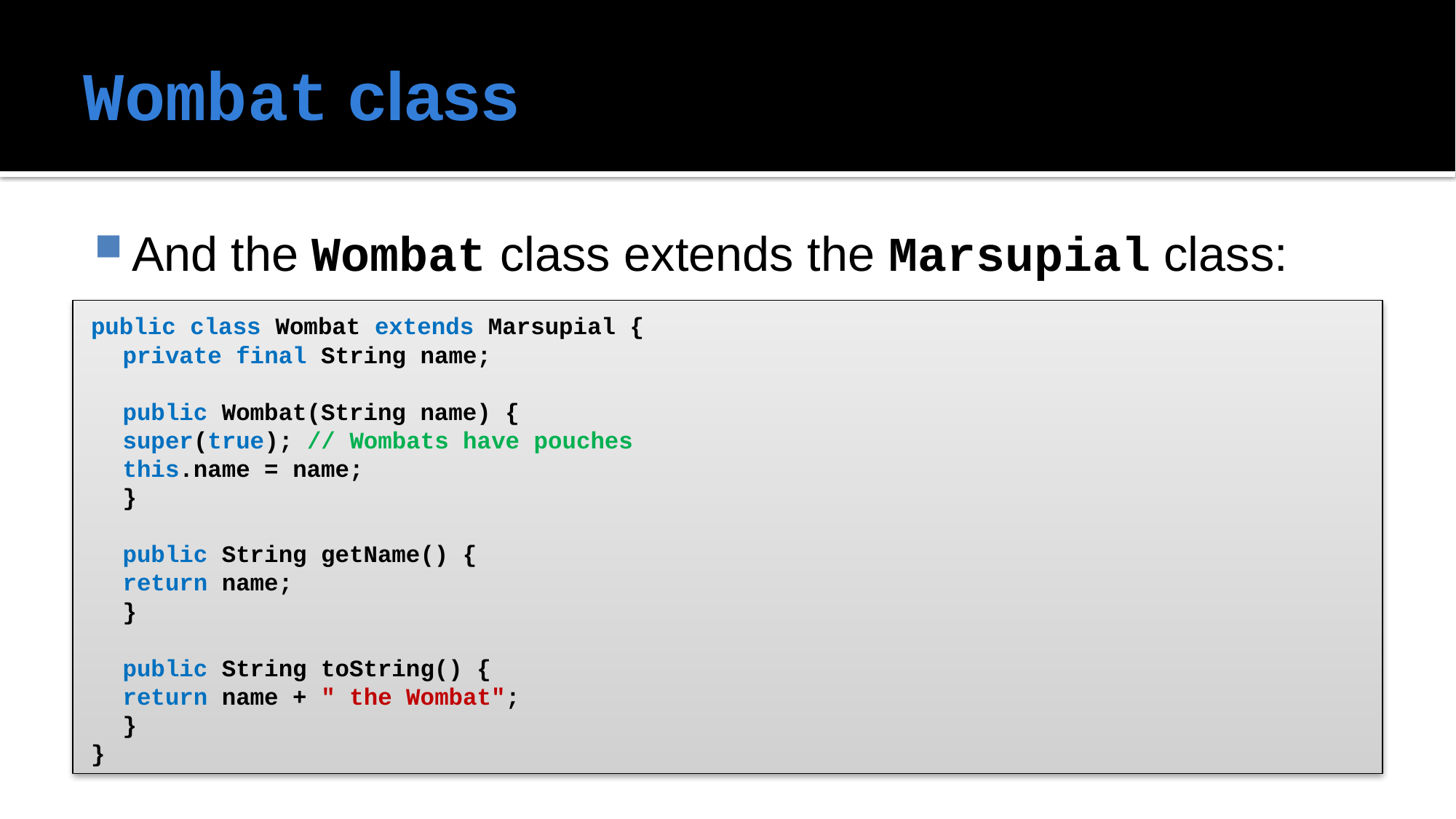

# Wombat class
And the Wombat class extends the Marsupial class:
public class Wombat extends Marsupial {
	private final String name;

	public Wombat(String name) {
		super(true); // Wombats have pouches
		this.name = name;
	}

	public String getName() {
		return name;
	}

	public String toString() {
		return name + " the Wombat";
	}
}